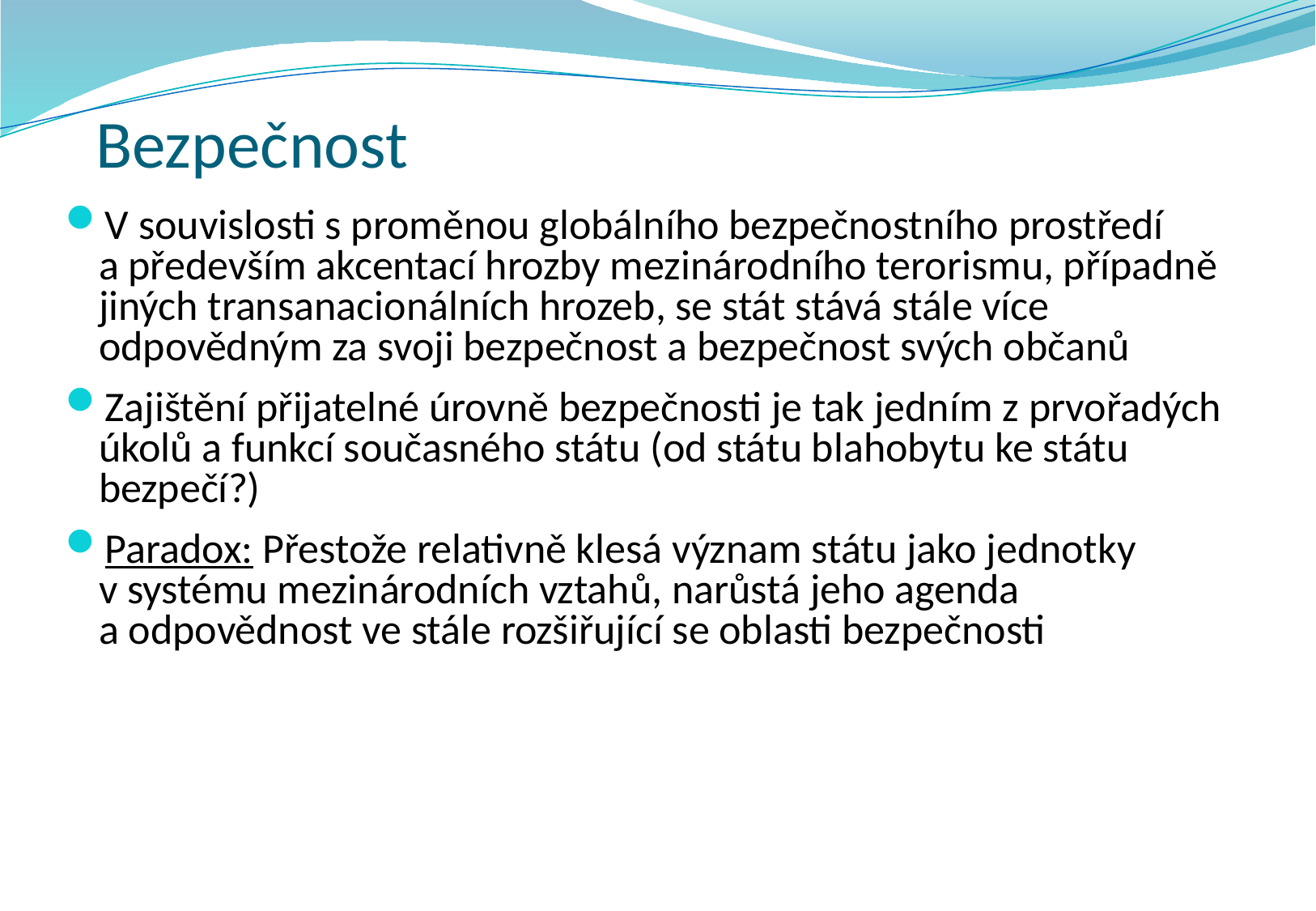

# Bezpečnost
V souvislosti s proměnou globálního bezpečnostního prostředí
a především akcentací hrozby mezinárodního terorismu, případně jiných transanacionálních hrozeb, se stát stává stále více odpovědným za svoji bezpečnost a bezpečnost svých občanů
Zajištění přijatelné úrovně bezpečnosti je tak jedním z prvořadých úkolů a funkcí současného státu (od státu blahobytu ke státu bezpečí?)
Paradox: Přestože relativně klesá význam státu jako jednotky
v systému mezinárodních vztahů, narůstá jeho agenda
a odpovědnost ve stále rozšiřující se oblasti bezpečnosti